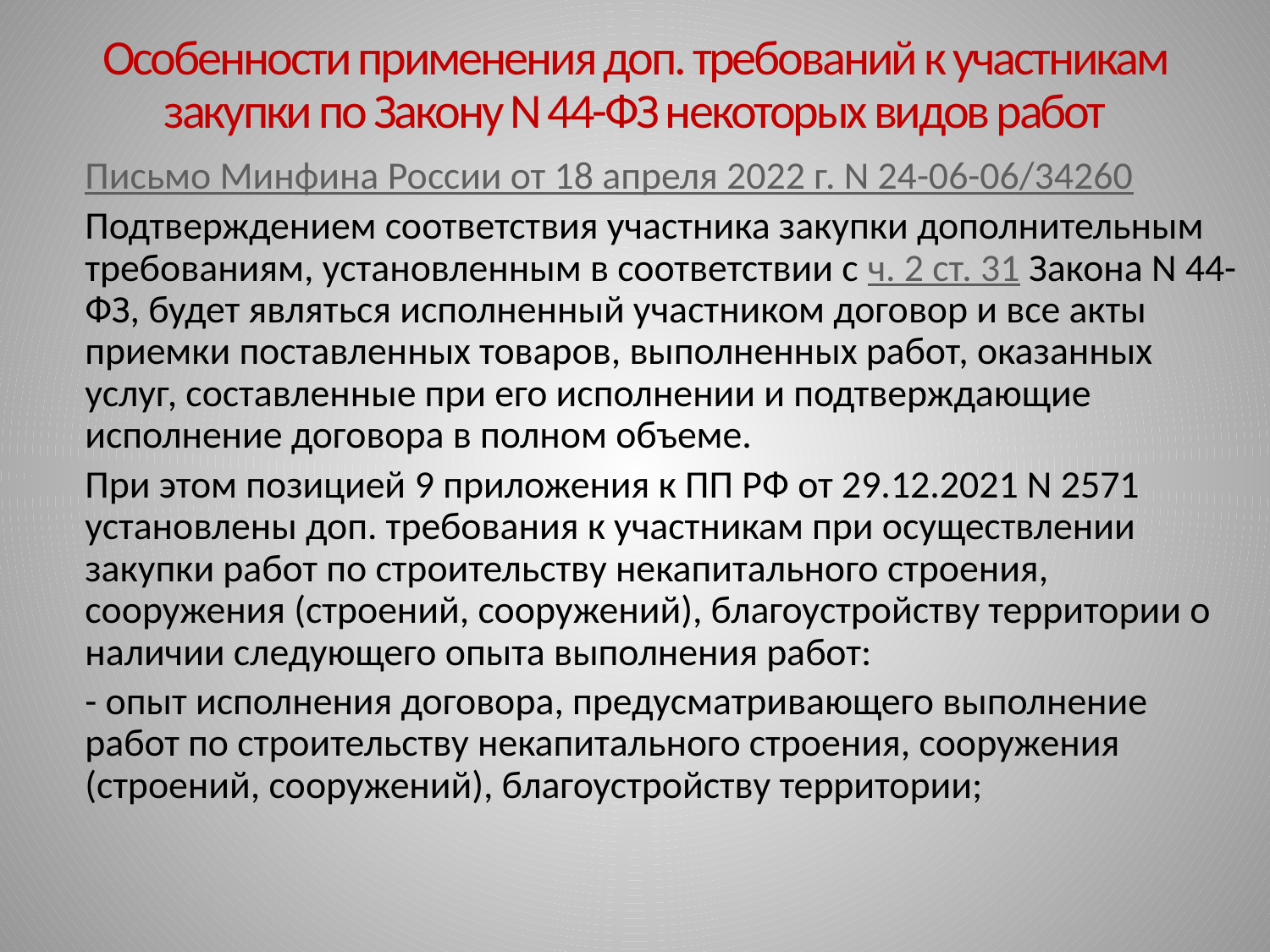

# Особенности применения доп. требований к участникам закупки по Закону N 44-ФЗ некоторых видов работ
Письмо Минфина России от 18 апреля 2022 г. N 24-06-06/34260
Подтверждением соответствия участника закупки дополнительным требованиям, установленным в соответствии с ч. 2 ст. 31 Закона N 44-ФЗ, будет являться исполненный участником договор и все акты приемки поставленных товаров, выполненных работ, оказанных услуг, составленные при его исполнении и подтверждающие исполнение договора в полном объеме.
При этом позицией 9 приложения к ПП РФ от 29.12.2021 N 2571 установлены доп. требования к участникам при осуществлении закупки работ по строительству некапитального строения, сооружения (строений, сооружений), благоустройству территории о наличии следующего опыта выполнения работ:
- опыт исполнения договора, предусматривающего выполнение работ по строительству некапитального строения, сооружения (строений, сооружений), благоустройству территории;